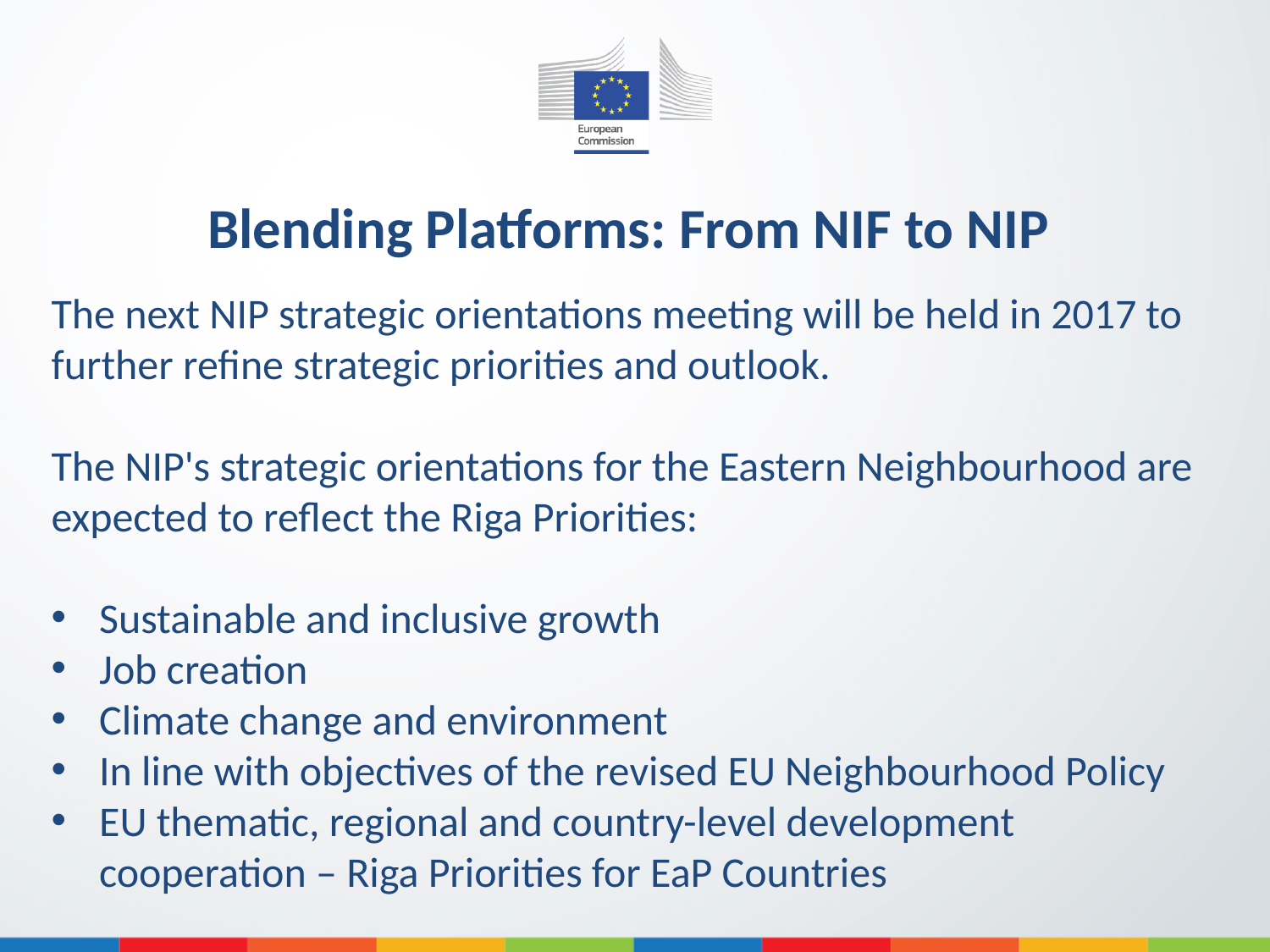

Blending Platforms: From NIF to NIP
The next NIP strategic orientations meeting will be held in 2017 to further refine strategic priorities and outlook.

The NIP's strategic orientations for the Eastern Neighbourhood are expected to reflect the Riga Priorities:

Sustainable and inclusive growth
Job creation
Climate change and environment
In line with objectives of the revised EU Neighbourhood Policy
EU thematic, regional and country-level development cooperation – Riga Priorities for EaP Countries